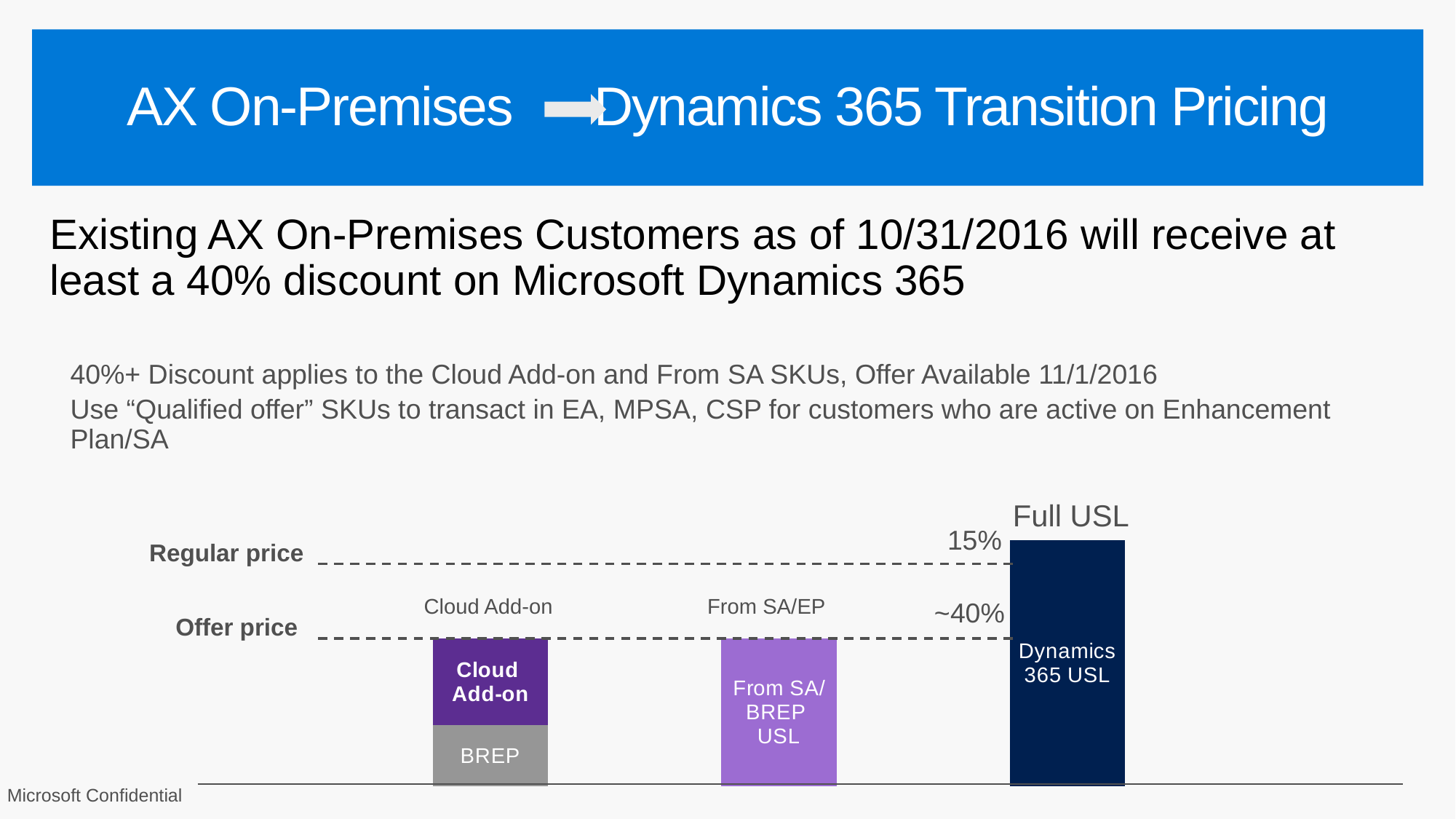

AX On-Premises      Dynamics 365 Transition Pricing
#

Existing AX On-Premises Customers as of 10/31/2016 will receive at least a 40% discount on Microsoft Dynamics 365
40%+ Discount applies to the Cloud Add-on and From SA SKUs, Offer Available 11/1/2016
Use “Qualified offer” SKUs to transact in EA, MPSA, CSP for customers who are active on Enhancement Plan/SA
Full USL

### Chart

| Category | Series 1 | Series 2 | Series 3 |
|---|---|---|---|
| SA+Cloud Add-on | 47.0 | 67.0 | None |
| From SA | 114.0 | None | None |
| Full USL | 190.0 | None | None |
15%
Regular price
Cloud Add-on
From SA/EP
~40%
Offer price
Microsoft Confidential